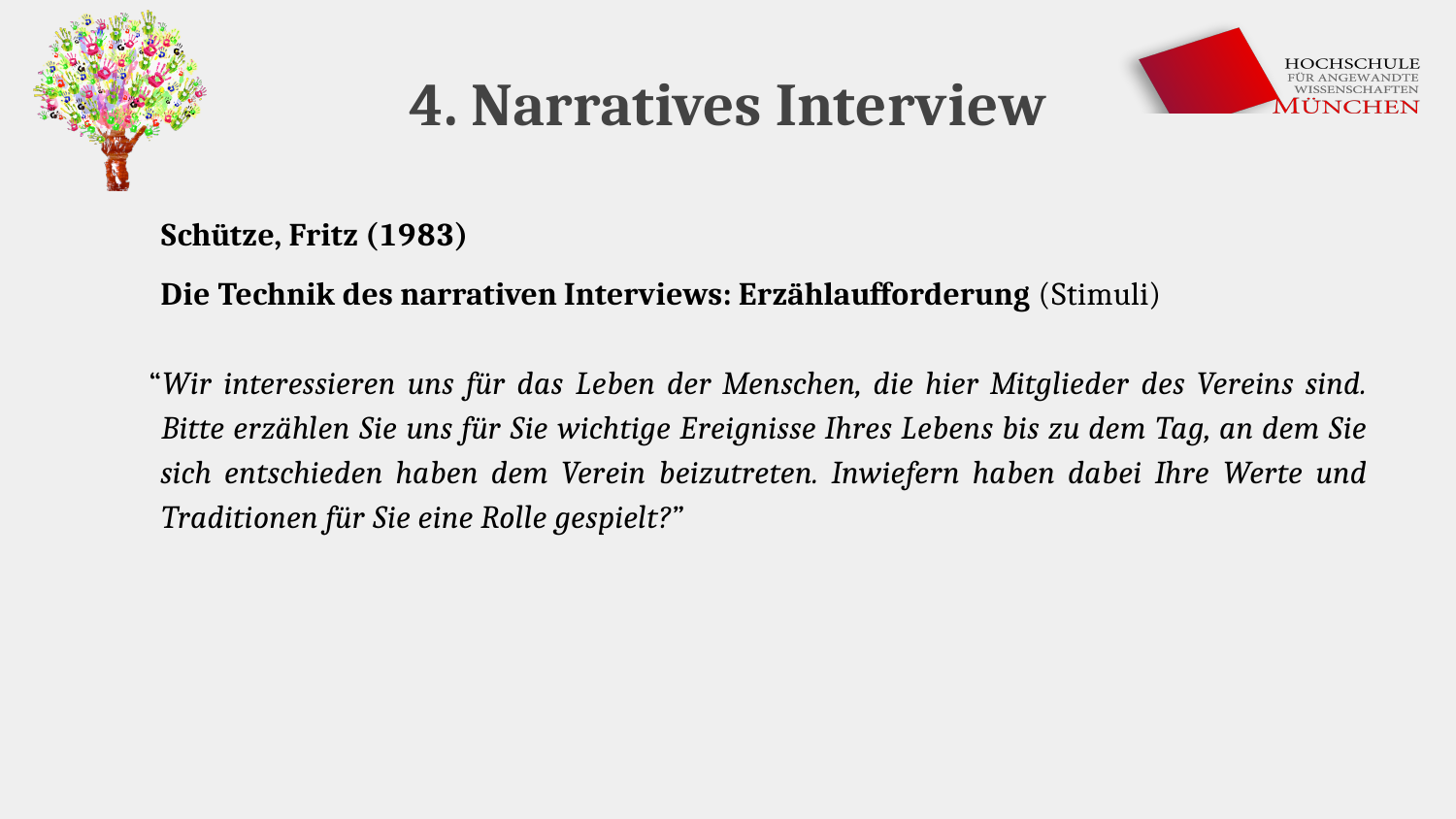

# 4. Narratives Interview

Schütze, Fritz (1983)
Die Technik des narrativen Interviews: Erzählaufforderung (Stimuli)

“Wir interessieren uns für das Leben der Menschen, die hier Mitglieder des Vereins sind. Bitte erzählen Sie uns für Sie wichtige Ereignisse Ihres Lebens bis zu dem Tag, an dem Sie sich entschieden haben dem Verein beizutreten. Inwiefern haben dabei Ihre Werte und Traditionen für Sie eine Rolle gespielt?”